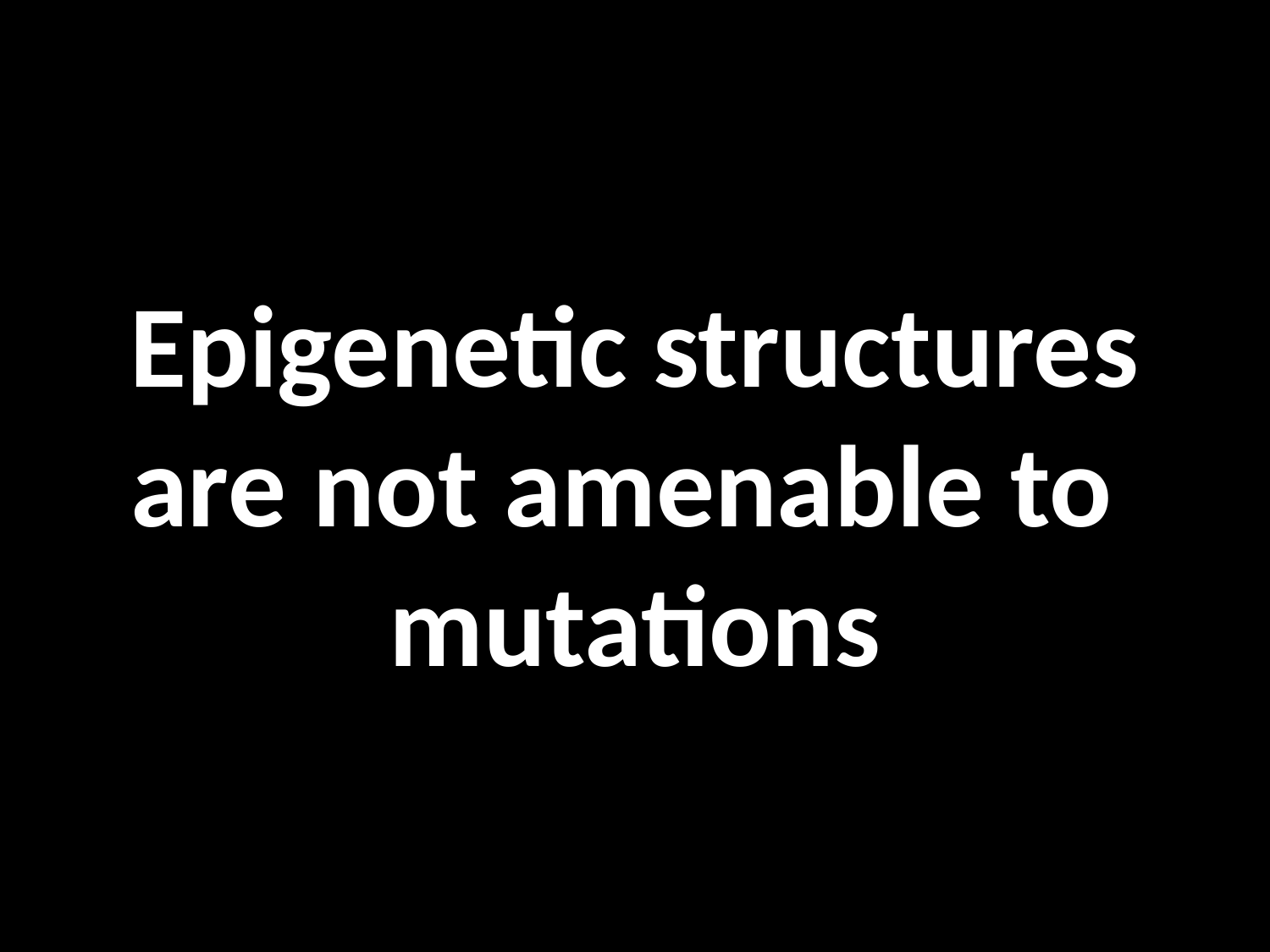

Epigenetic structures are not amenable to  mutations